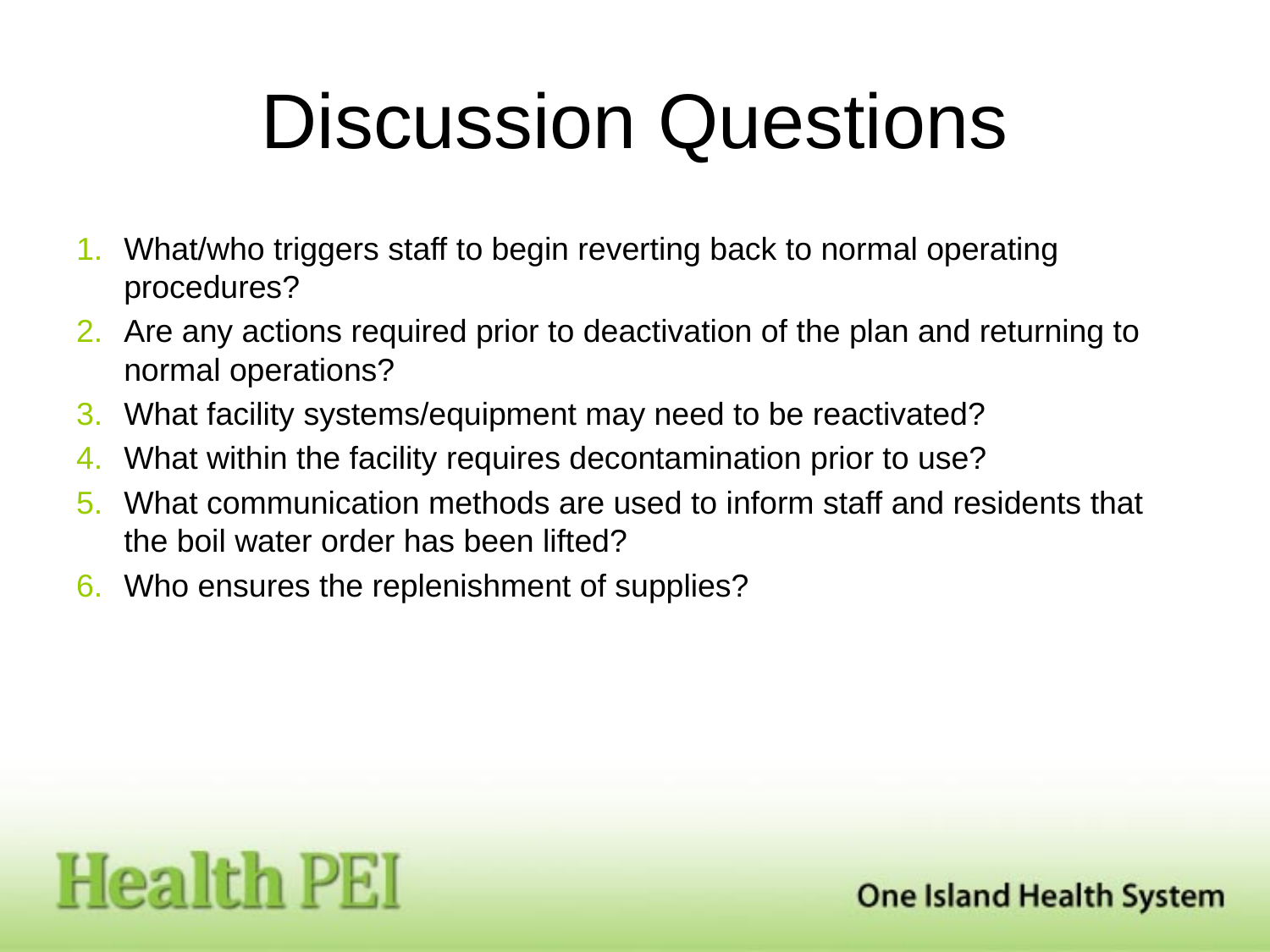

# Discussion Questions
What/who triggers staff to begin reverting back to normal operating procedures?
Are any actions required prior to deactivation of the plan and returning to normal operations?
What facility systems/equipment may need to be reactivated?
What within the facility requires decontamination prior to use?
What communication methods are used to inform staff and residents that the boil water order has been lifted?
Who ensures the replenishment of supplies?